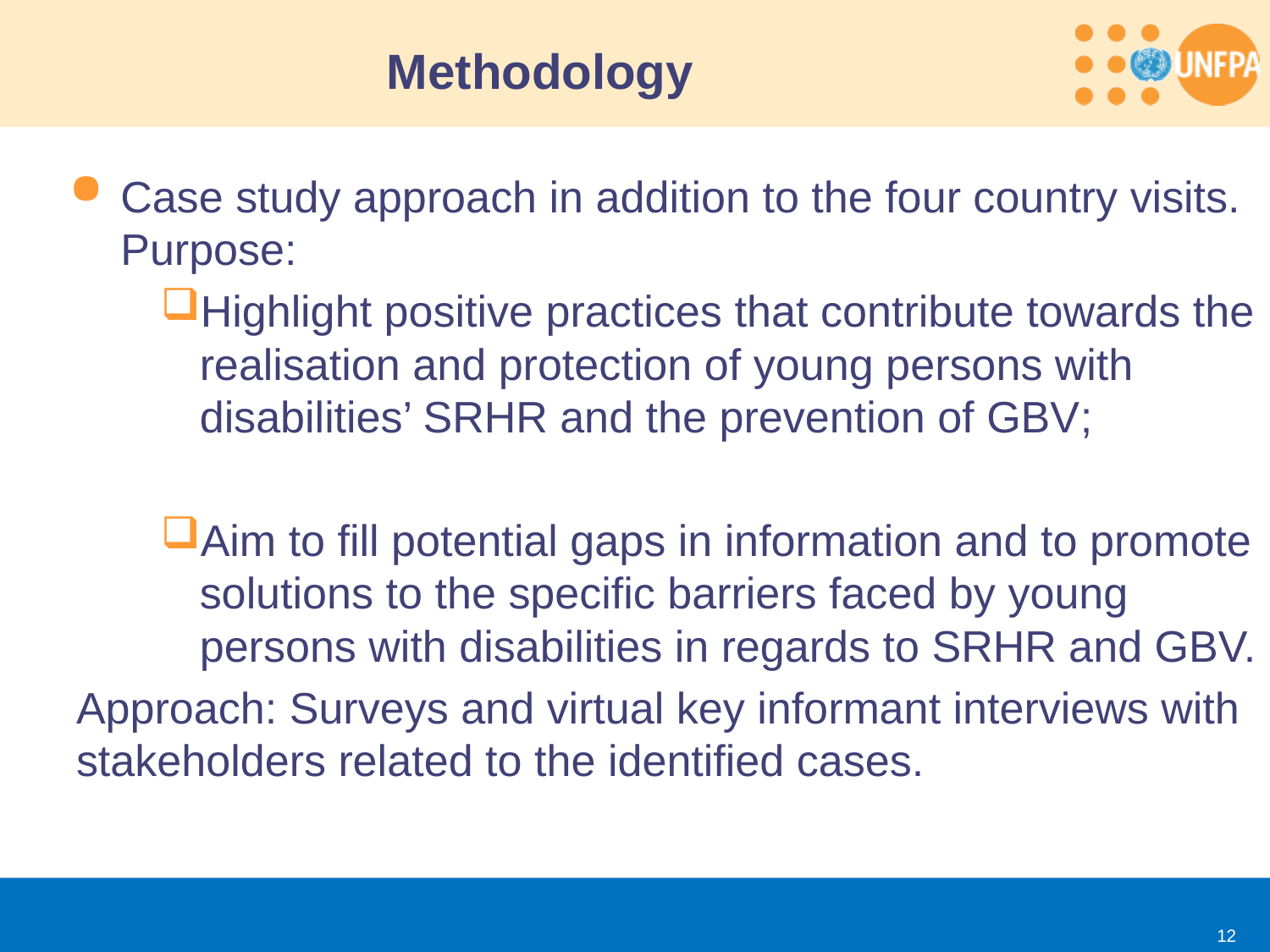

# Methodology

Case study approach in addition to the four country visits. Purpose:
Highlight positive practices that contribute towards the realisation and protection of young persons with disabilities’ SRHR and the prevention of GBV;

Aim to fill potential gaps in information and to promote solutions to the specific barriers faced by young persons with disabilities in regards to SRHR and GBV.
Approach: Surveys and virtual key informant interviews with stakeholders related to the identified cases.

12